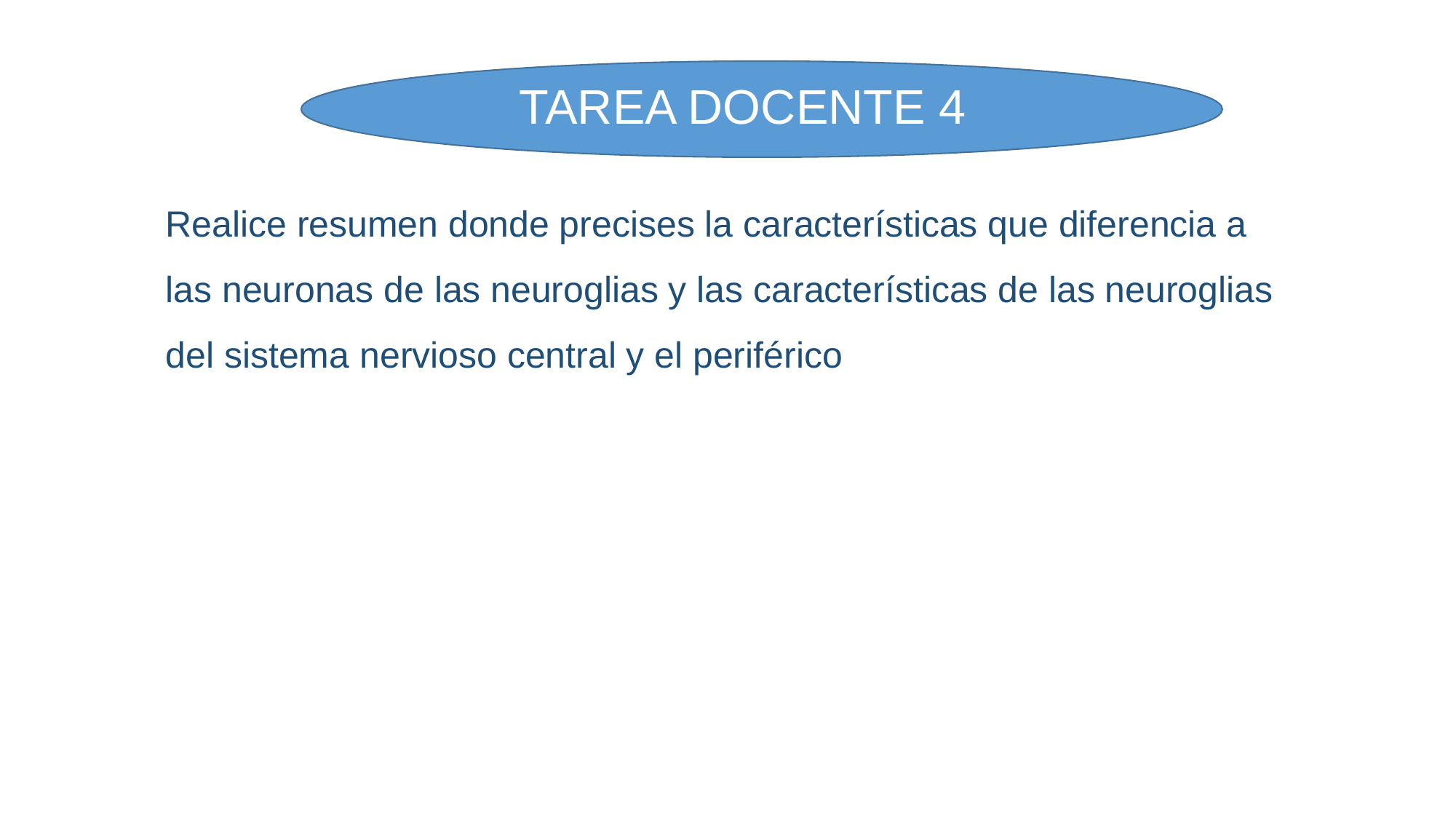

TAREA DOCENTE 4

Realice resumen donde precises la características que diferencia a las neuronas de las neuroglias y las características de las neuroglias del sistema nervioso central y el periférico